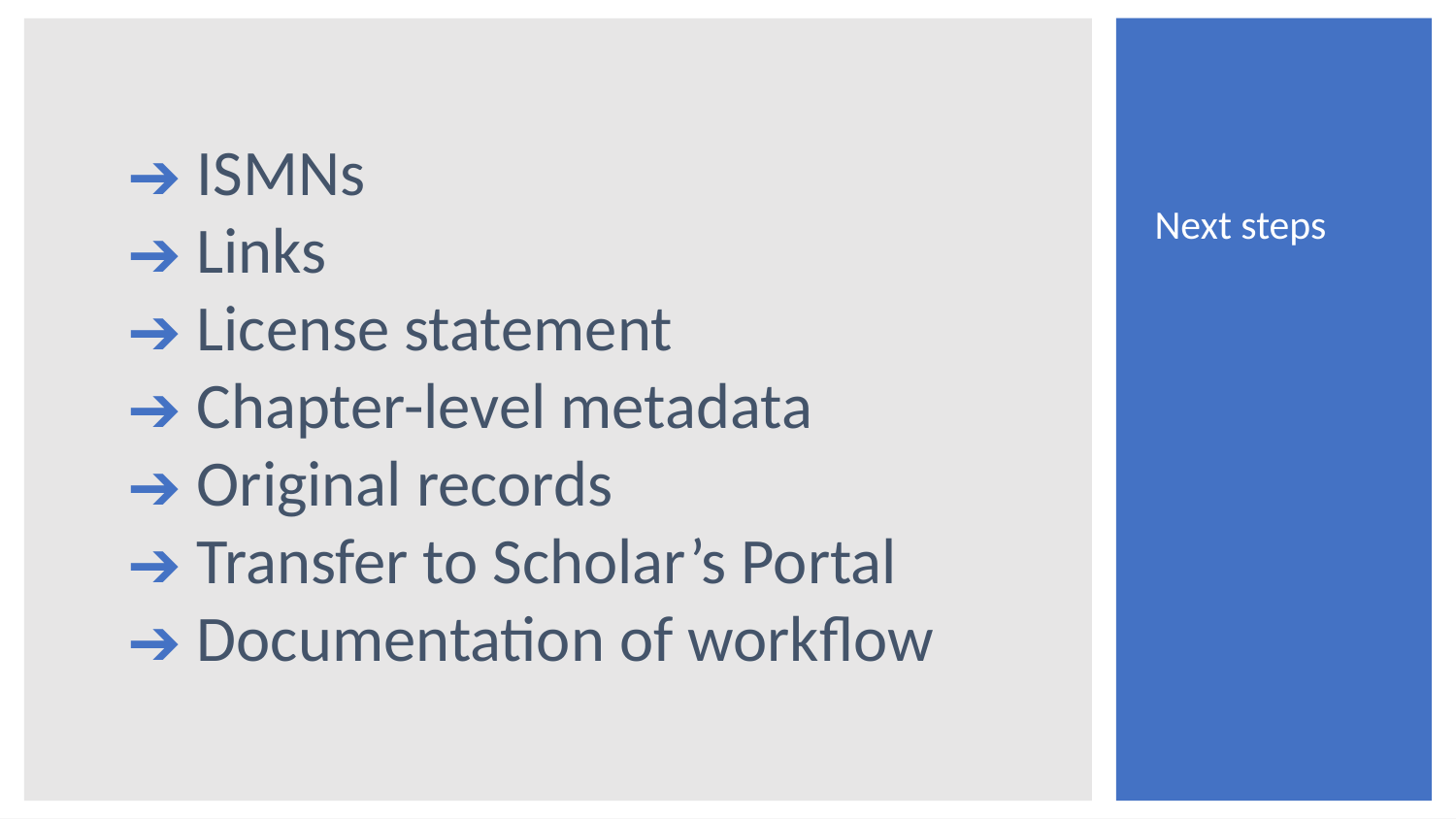

# Next steps
ISMNs
Links
License statement
Chapter-level metadata
Original records
Transfer to Scholar’s Portal
Documentation of workflow